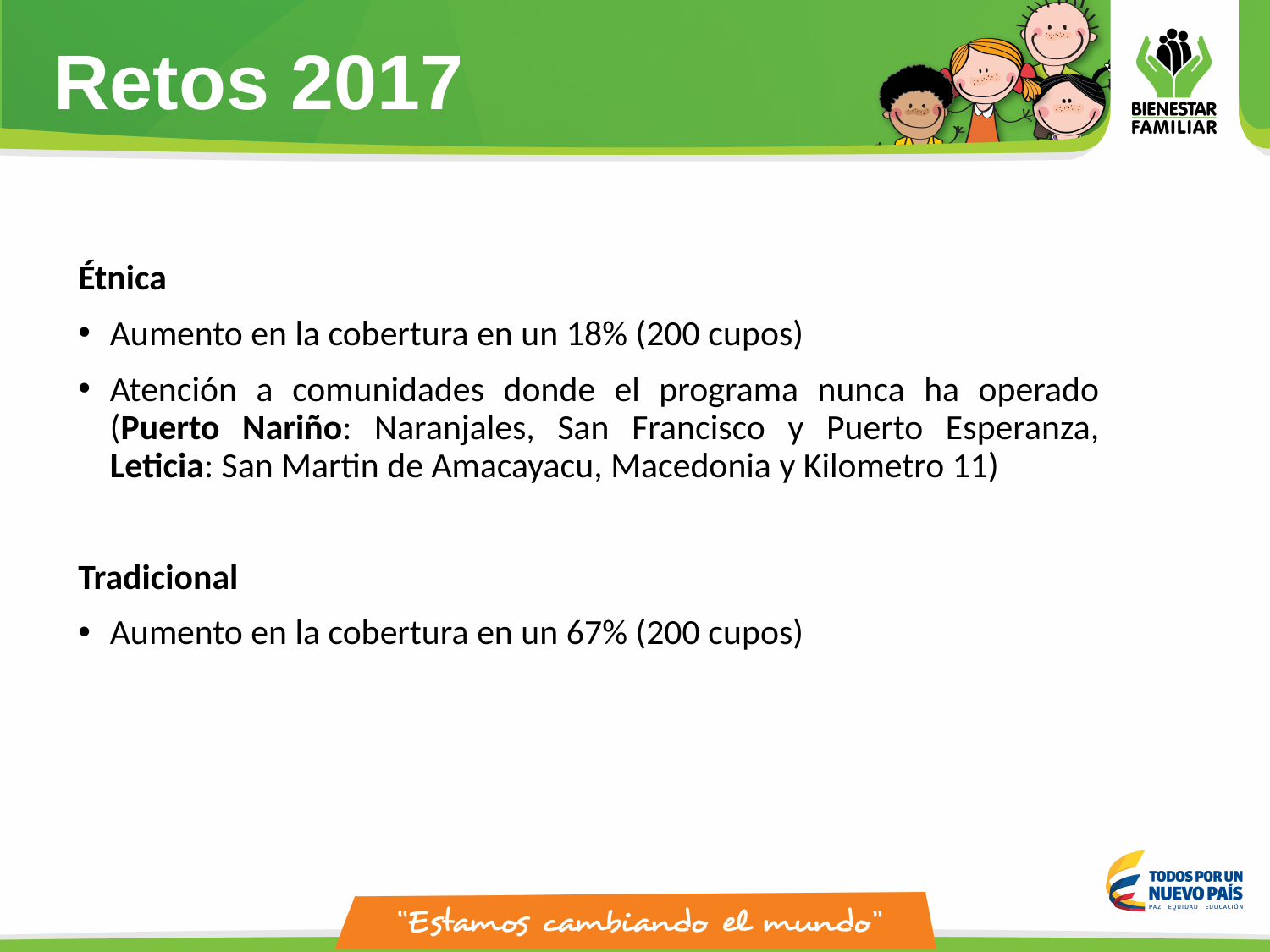

# Retos 2017
Étnica
Aumento en la cobertura en un 18% (200 cupos)
Atención a comunidades donde el programa nunca ha operado (Puerto Nariño: Naranjales, San Francisco y Puerto Esperanza, Leticia: San Martin de Amacayacu, Macedonia y Kilometro 11)

Tradicional
Aumento en la cobertura en un 67% (200 cupos)